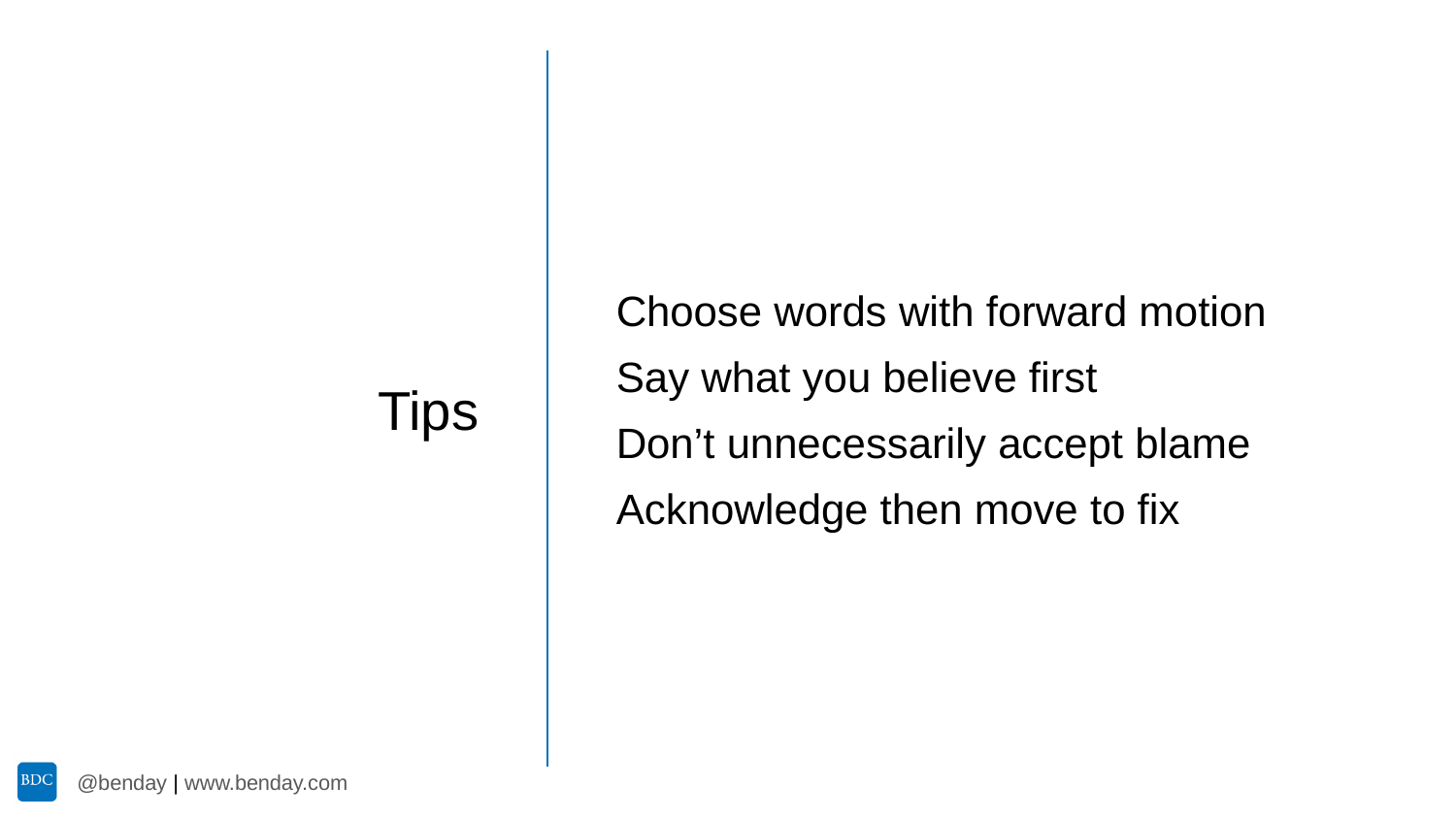

Choose words with forward motion
Say what you believe first
Don’t unnecessarily accept blame
Acknowledge then move to fix
Tips